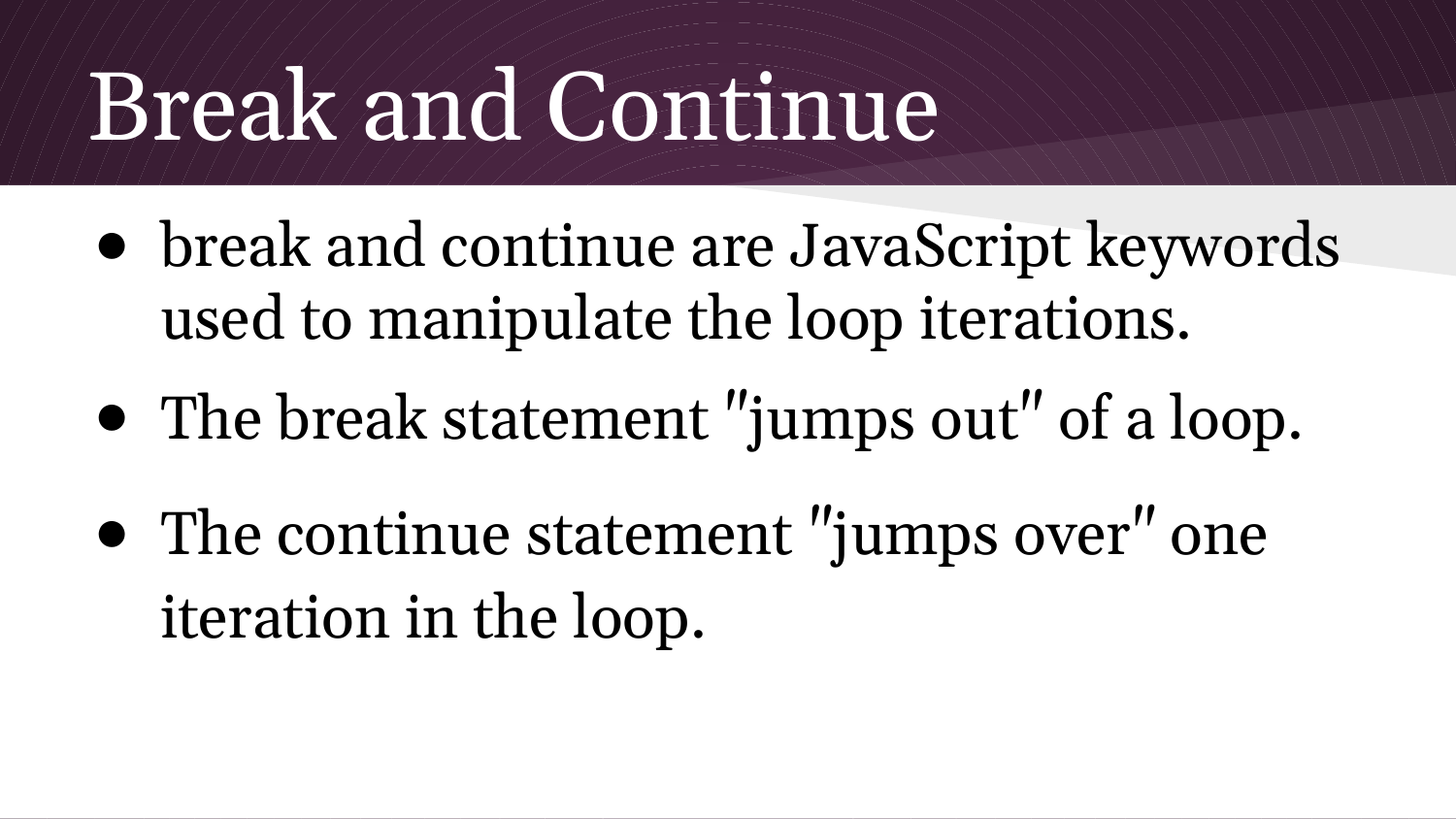

# Break and Continue
break and continue are JavaScript keywords used to manipulate the loop iterations.
The break statement "jumps out" of a loop.
The continue statement "jumps over" one iteration in the loop.